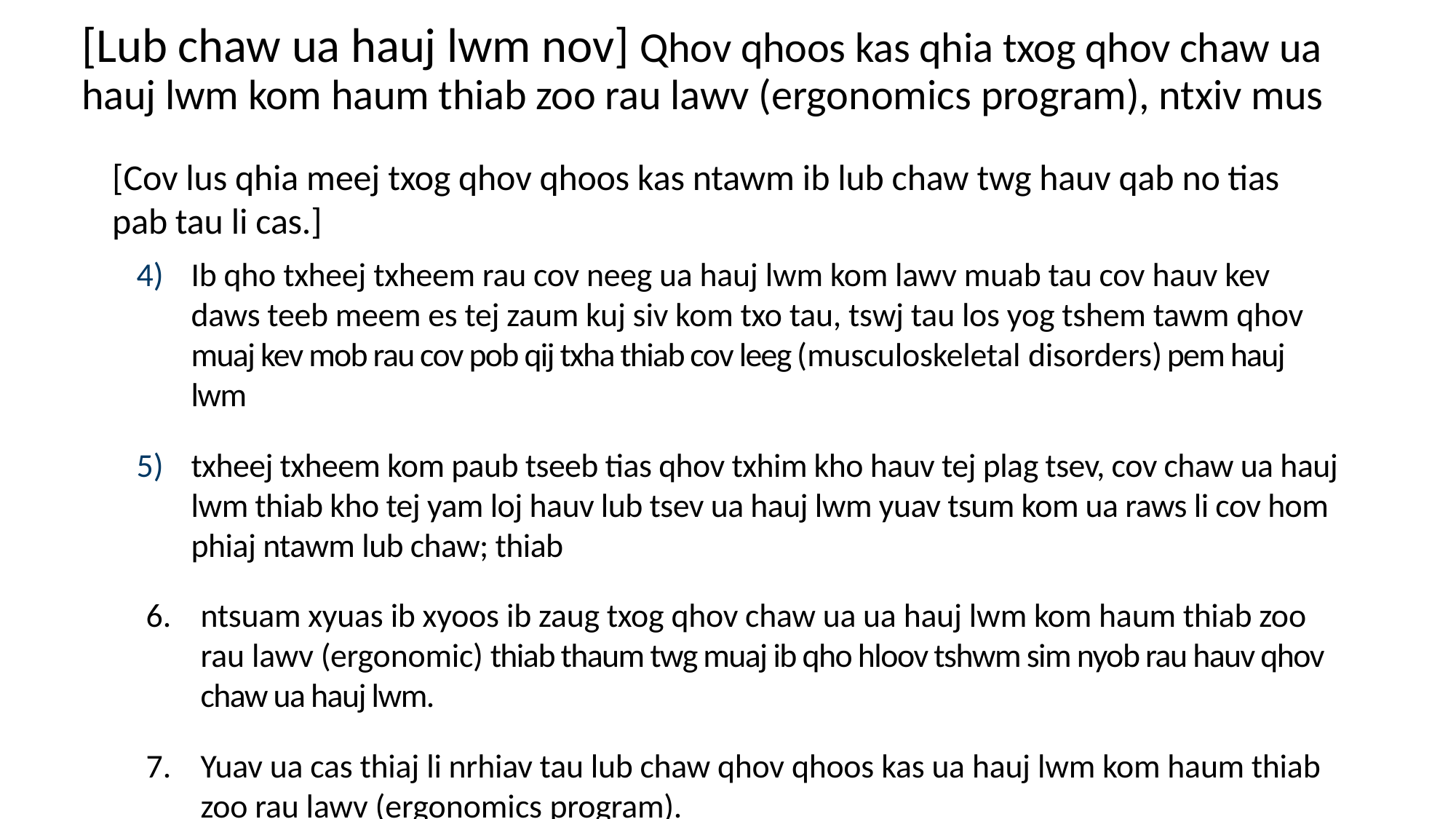

# [Lub chaw ua hauj lwm nov] Qhov qhoos kas qhia txog qhov chaw ua hauj lwm kom haum thiab zoo rau lawv (ergonomics program), ntxiv mus
[Cov lus qhia meej txog qhov qhoos kas ntawm ib lub chaw twg hauv qab no tias pab tau li cas.]
Ib qho txheej txheem rau cov neeg ua hauj lwm kom lawv muab tau cov hauv kev daws teeb meem es tej zaum kuj siv kom txo tau, tswj tau los yog tshem tawm qhov muaj kev mob rau cov pob qij txha thiab cov leeg (musculoskeletal disorders) pem hauj lwm
txheej txheem kom paub tseeb tias qhov txhim kho hauv tej plag tsev, cov chaw ua hauj lwm thiab kho tej yam loj hauv lub tsev ua hauj lwm yuav tsum kom ua raws li cov hom phiaj ntawm lub chaw; thiab
ntsuam xyuas ib xyoos ib zaug txog qhov chaw ua ua hauj lwm kom haum thiab zoo rau lawv (ergonomic) thiab thaum twg muaj ib qho hloov tshwm sim nyob rau hauv qhov chaw ua hauj lwm.
Yuav ua cas thiaj li nrhiav tau lub chaw qhov qhoos kas ua hauj lwm kom haum thiab zoo rau lawv (ergonomics program).